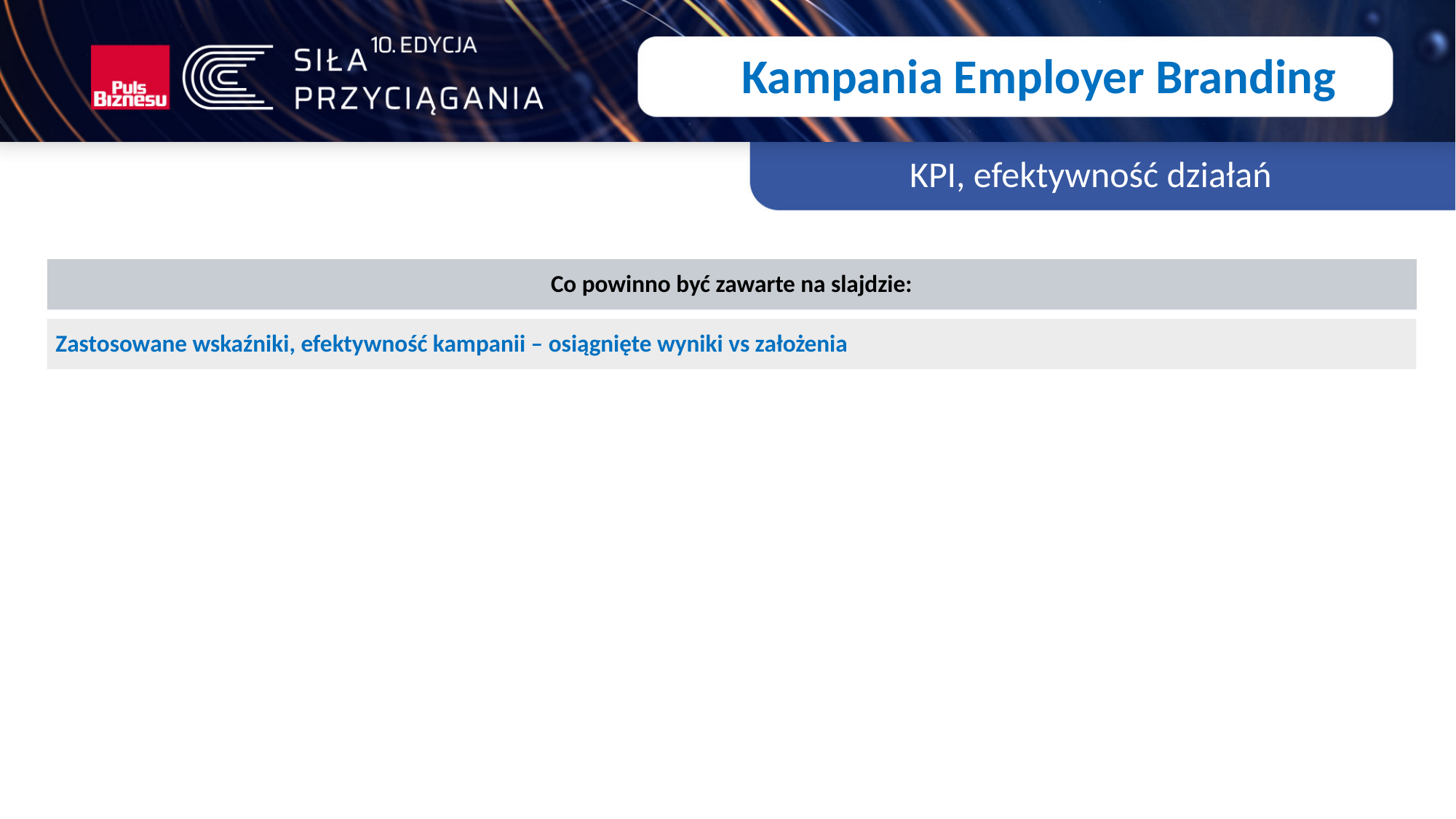

Kampania Employer Branding
KPI, efektywność działań
Co powinno być zawarte na slajdzie:
Zastosowane wskaźniki, efektywność kampanii – osiągnięte wyniki vs założenia